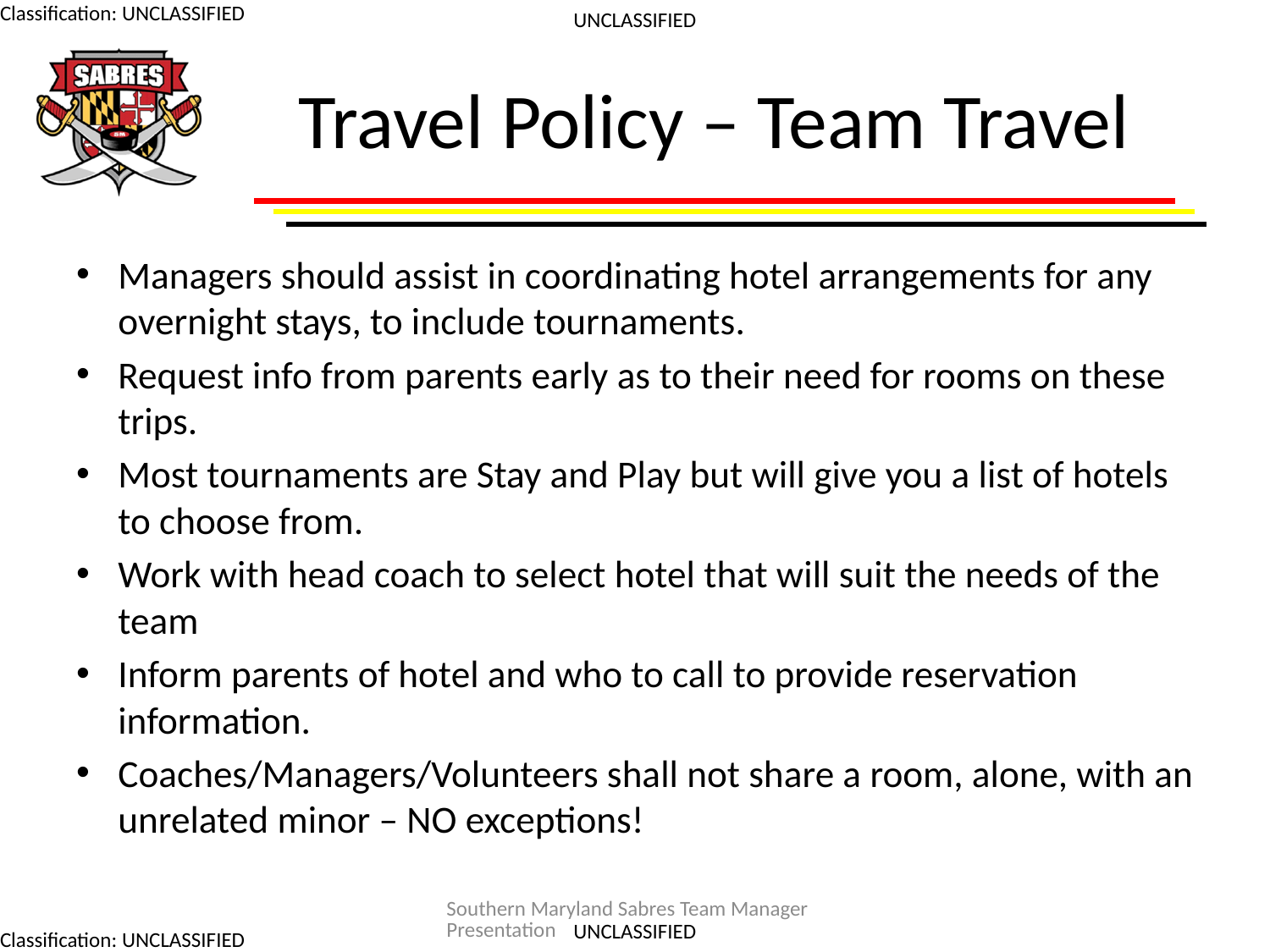

# Travel Policy – Team Travel
Managers should assist in coordinating hotel arrangements for any overnight stays, to include tournaments.
Request info from parents early as to their need for rooms on these trips.
Most tournaments are Stay and Play but will give you a list of hotels to choose from.
Work with head coach to select hotel that will suit the needs of the team
Inform parents of hotel and who to call to provide reservation information.
Coaches/Managers/Volunteers shall not share a room, alone, with an unrelated minor – NO exceptions!

Southern Maryland Sabres Team Manager Presentation